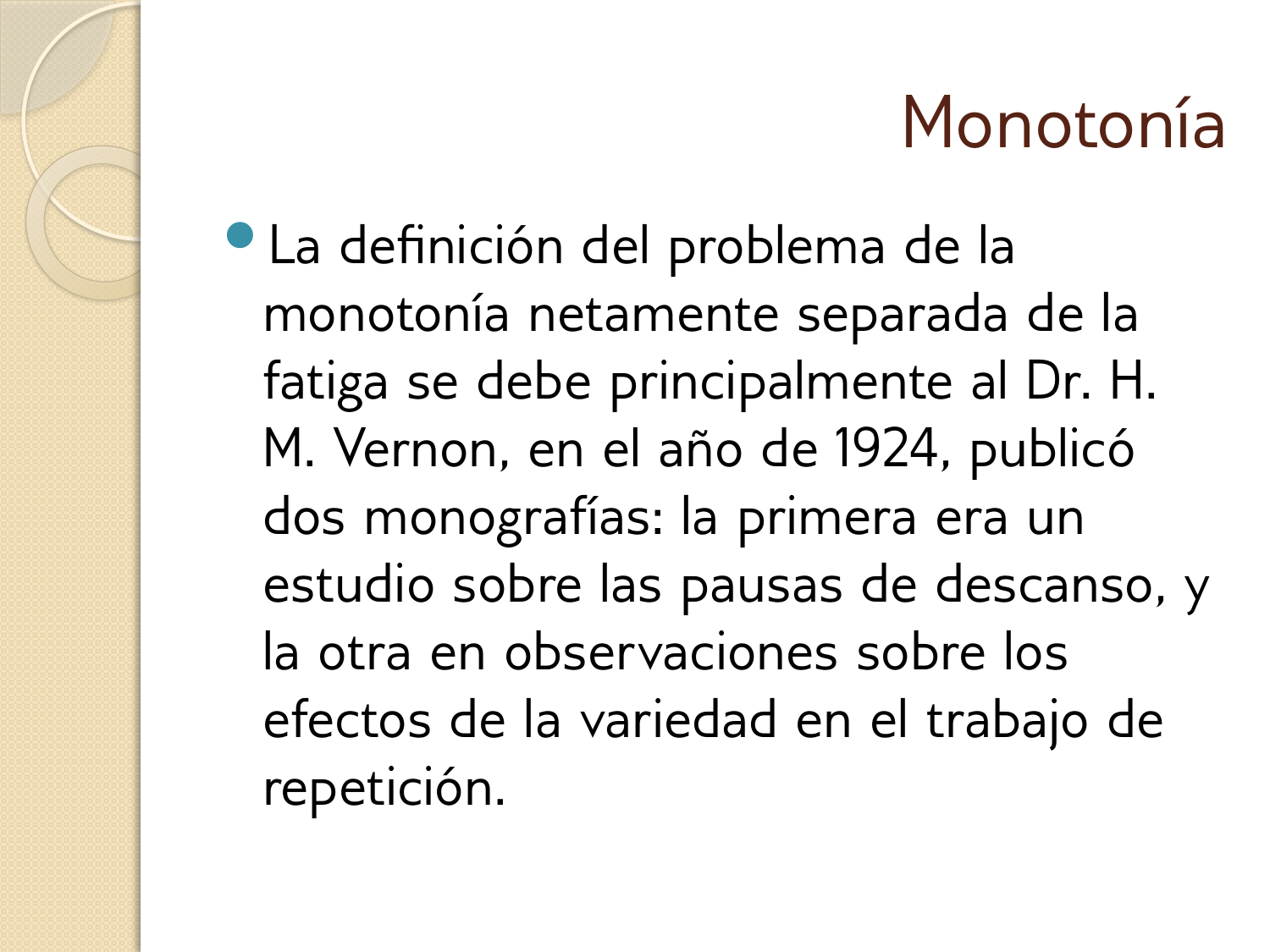

# Monotonía
La definición del problema de la monotonía netamente separada de la fatiga se debe principalmente al Dr. H. M. Vernon, en el año de 1924, publicó dos monografías: la primera era un estudio sobre las pausas de descanso, y la otra en observaciones sobre los efectos de la variedad en el trabajo de repetición.